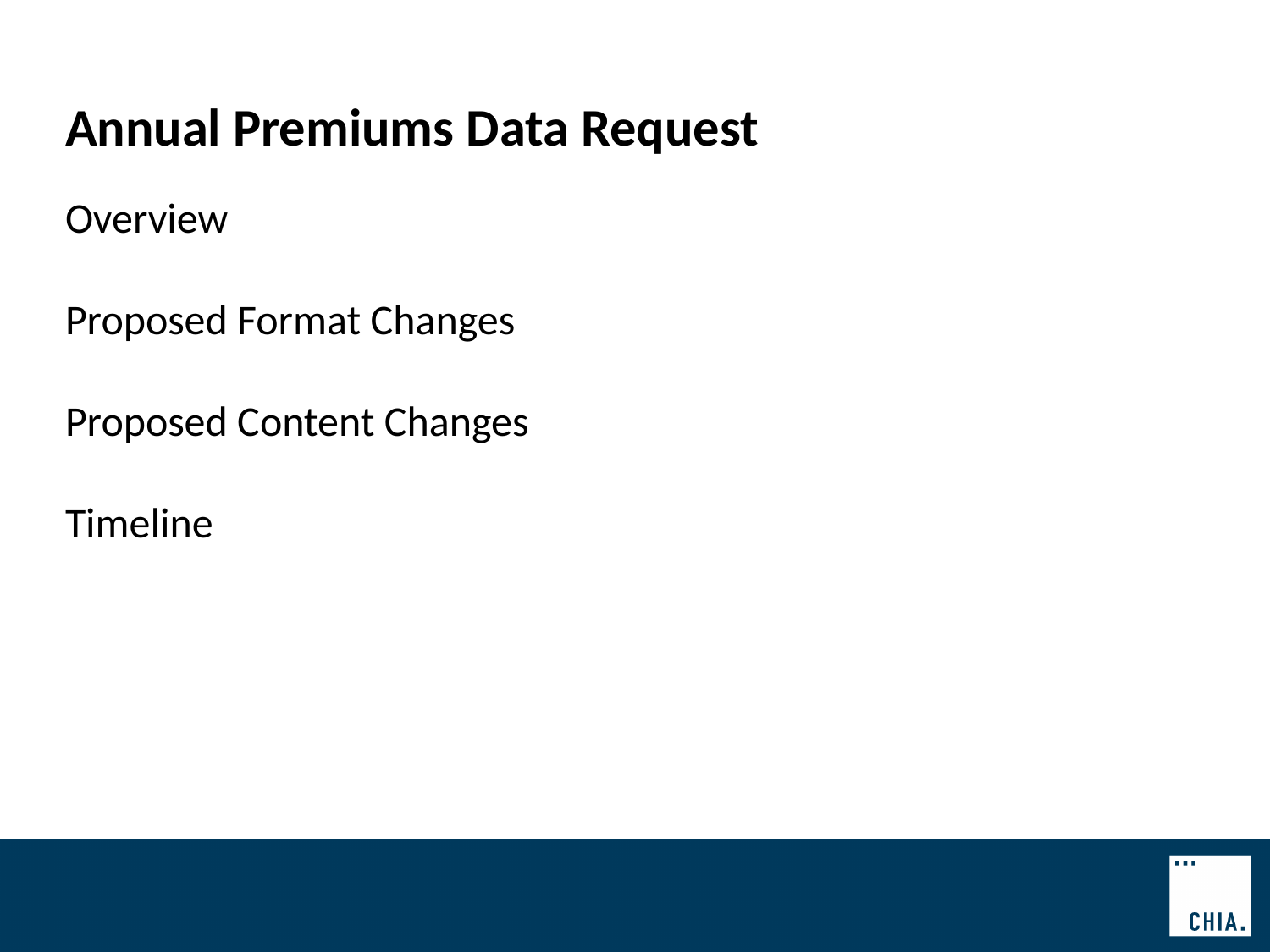

Annual Premiums Data Request
Overview

Proposed Format Changes

Proposed Content Changes

Timeline